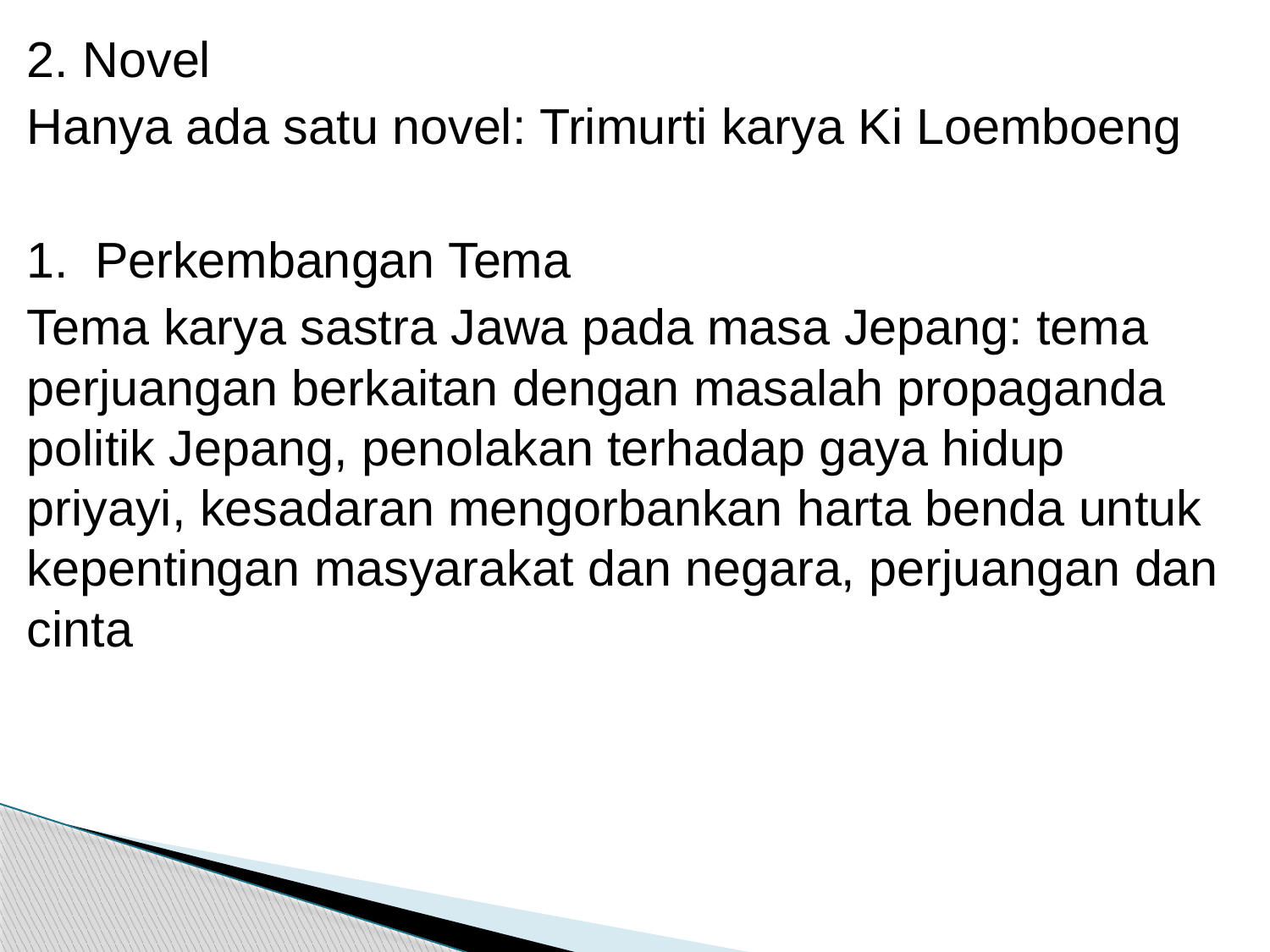

2. Novel
Hanya ada satu novel: Trimurti karya Ki Loemboeng

Perkembangan Tema
Tema karya sastra Jawa pada masa Jepang: tema perjuangan berkaitan dengan masalah propaganda politik Jepang, penolakan terhadap gaya hidup priyayi, kesadaran mengorbankan harta benda untuk kepentingan masyarakat dan negara, perjuangan dan cinta